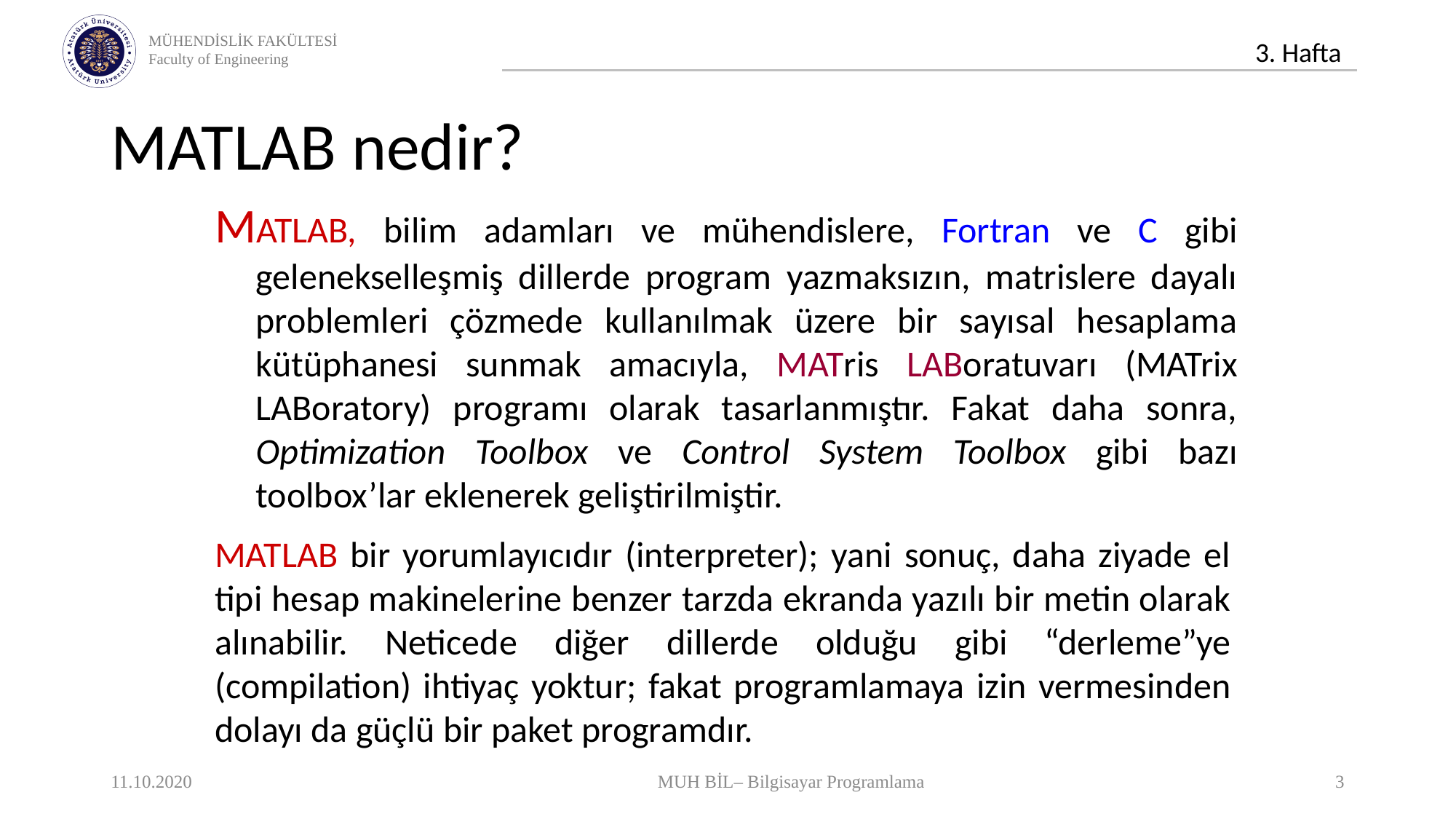

MATLAB nedir?
MATLAB, bilim adamları ve mühendislere, Fortran ve C gibi gelenekselleşmiş dillerde program yazmaksızın, matrislere dayalı problemleri çözmede kullanılmak üzere bir sayısal hesaplama kütüphanesi sunmak amacıyla, MATris LABoratuvarı (MATrix LABoratory) programı olarak tasarlanmıştır. Fakat daha sonra, Optimization Toolbox ve Control System Toolbox gibi bazı toolbox’lar eklenerek geliştirilmiştir.
MATLAB bir yorumlayıcıdır (interpreter); yani sonuç, daha ziyade el tipi hesap makinelerine benzer tarzda ekranda yazılı bir metin olarak alınabilir. Neticede diğer dillerde olduğu gibi “derleme”ye (compilation) ihtiyaç yoktur; fakat programlamaya izin vermesinden dolayı da güçlü bir paket programdır.
11.10.2020
MUH BİL– Bilgisayar Programlama
3